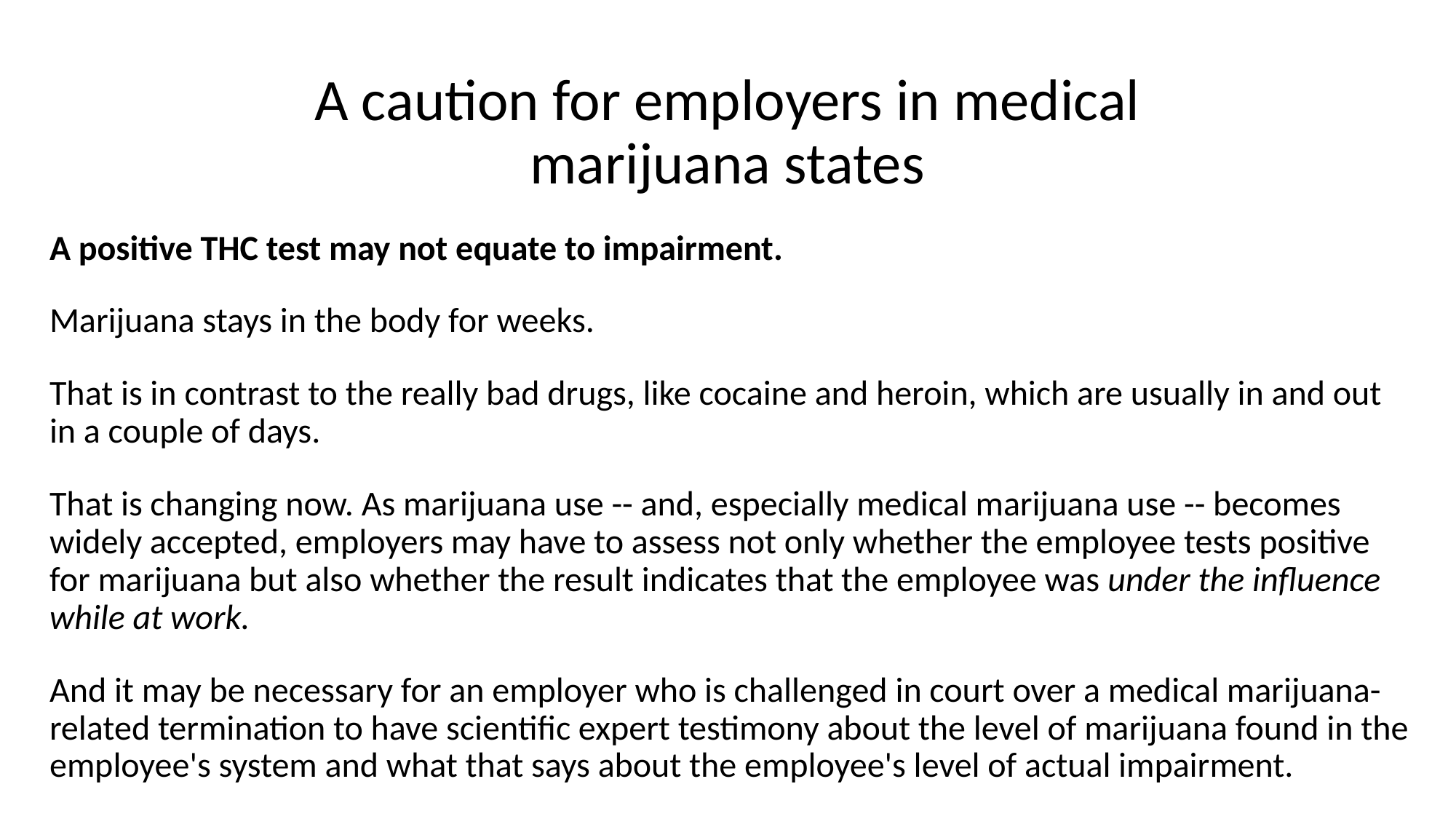

# A caution for employers in medical marijuana states
A positive THC test may not equate to impairment.

Marijuana stays in the body for weeks.

That is in contrast to the really bad drugs, like cocaine and heroin, which are usually in and out in a couple of days.

That is changing now. As marijuana use -- and, especially medical marijuana use -- becomes widely accepted, employers may have to assess not only whether the employee tests positive for marijuana but also whether the result indicates that the employee was under the influence while at work.

And it may be necessary for an employer who is challenged in court over a medical marijuana-related termination to have scientific expert testimony about the level of marijuana found in the employee's system and what that says about the employee's level of actual impairment.